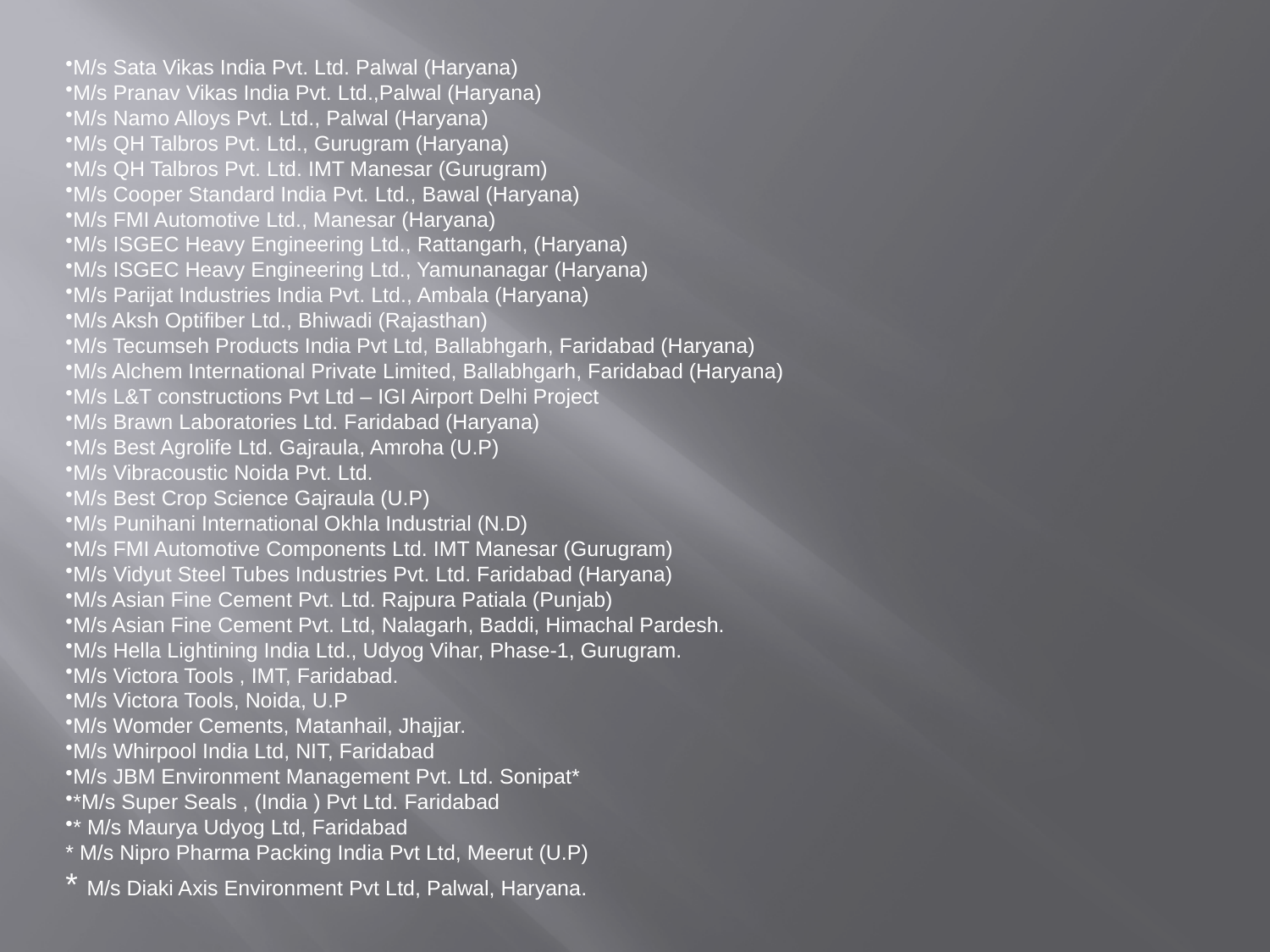

M/s Sata Vikas India Pvt. Ltd. Palwal (Haryana)
M/s Pranav Vikas India Pvt. Ltd.,Palwal (Haryana)
M/s Namo Alloys Pvt. Ltd., Palwal (Haryana)
M/s QH Talbros Pvt. Ltd., Gurugram (Haryana)
M/s QH Talbros Pvt. Ltd. IMT Manesar (Gurugram)
M/s Cooper Standard India Pvt. Ltd., Bawal (Haryana)
M/s FMI Automotive Ltd., Manesar (Haryana)
M/s ISGEC Heavy Engineering Ltd., Rattangarh, (Haryana)
M/s ISGEC Heavy Engineering Ltd., Yamunanagar (Haryana)
M/s Parijat Industries India Pvt. Ltd., Ambala (Haryana)
M/s Aksh Optifiber Ltd., Bhiwadi (Rajasthan)
M/s Tecumseh Products India Pvt Ltd, Ballabhgarh, Faridabad (Haryana)
M/s Alchem International Private Limited, Ballabhgarh, Faridabad (Haryana)
M/s L&T constructions Pvt Ltd – IGI Airport Delhi Project
M/s Brawn Laboratories Ltd. Faridabad (Haryana)
M/s Best Agrolife Ltd. Gajraula, Amroha (U.P)
M/s Vibracoustic Noida Pvt. Ltd.
M/s Best Crop Science Gajraula (U.P)
M/s Punihani International Okhla Industrial (N.D)
M/s FMI Automotive Components Ltd. IMT Manesar (Gurugram)
M/s Vidyut Steel Tubes Industries Pvt. Ltd. Faridabad (Haryana)
M/s Asian Fine Cement Pvt. Ltd. Rajpura Patiala (Punjab)
M/s Asian Fine Cement Pvt. Ltd, Nalagarh, Baddi, Himachal Pardesh.
M/s Hella Lightining India Ltd., Udyog Vihar, Phase-1, Gurugram.
M/s Victora Tools , IMT, Faridabad.
M/s Victora Tools, Noida, U.P
M/s Womder Cements, Matanhail, Jhajjar.
M/s Whirpool India Ltd, NIT, Faridabad
M/s JBM Environment Management Pvt. Ltd. Sonipat*
*M/s Super Seals , (India ) Pvt Ltd. Faridabad
* M/s Maurya Udyog Ltd, Faridabad
* M/s Nipro Pharma Packing India Pvt Ltd, Meerut (U.P)
* M/s Diaki Axis Environment Pvt Ltd, Palwal, Haryana.